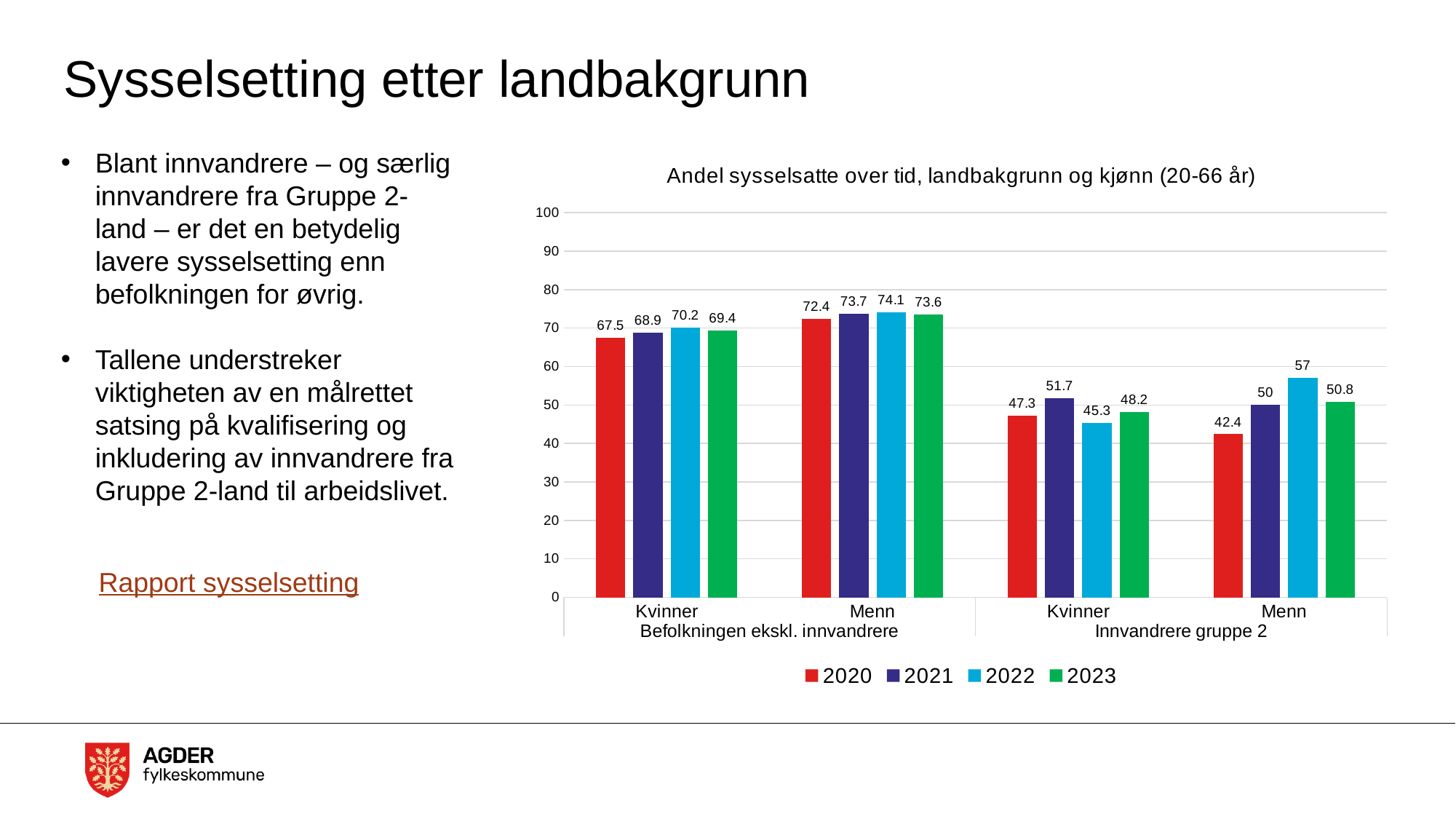

# Sysselsetting etter landbakgrunn

### Chart: Andel sysselsatte over tid, landbakgrunn og kjønn (20-66 år)

| Category | 2020 | 2021 | 2022 | 2023 |
|---|---|---|---|---|
| Kvinner | 67.5 | 68.9 | 70.2 | 69.4 |
| Menn | 72.4 | 73.7 | 74.1 | 73.6 |
| Kvinner | 47.3 | 51.7 | 45.3 | 48.2 |
| Menn | 42.4 | 50.0 | 57.0 | 50.8 |
Blant innvandrere – og særlig innvandrere fra Gruppe 2-land – er det en betydelig lavere sysselsetting enn befolkningen for øvrig.

Tallene understreker viktigheten av en målrettet satsing på kvalifisering og inkludering av innvandrere fra Gruppe 2-land til arbeidslivet.
Rapport sysselsetting